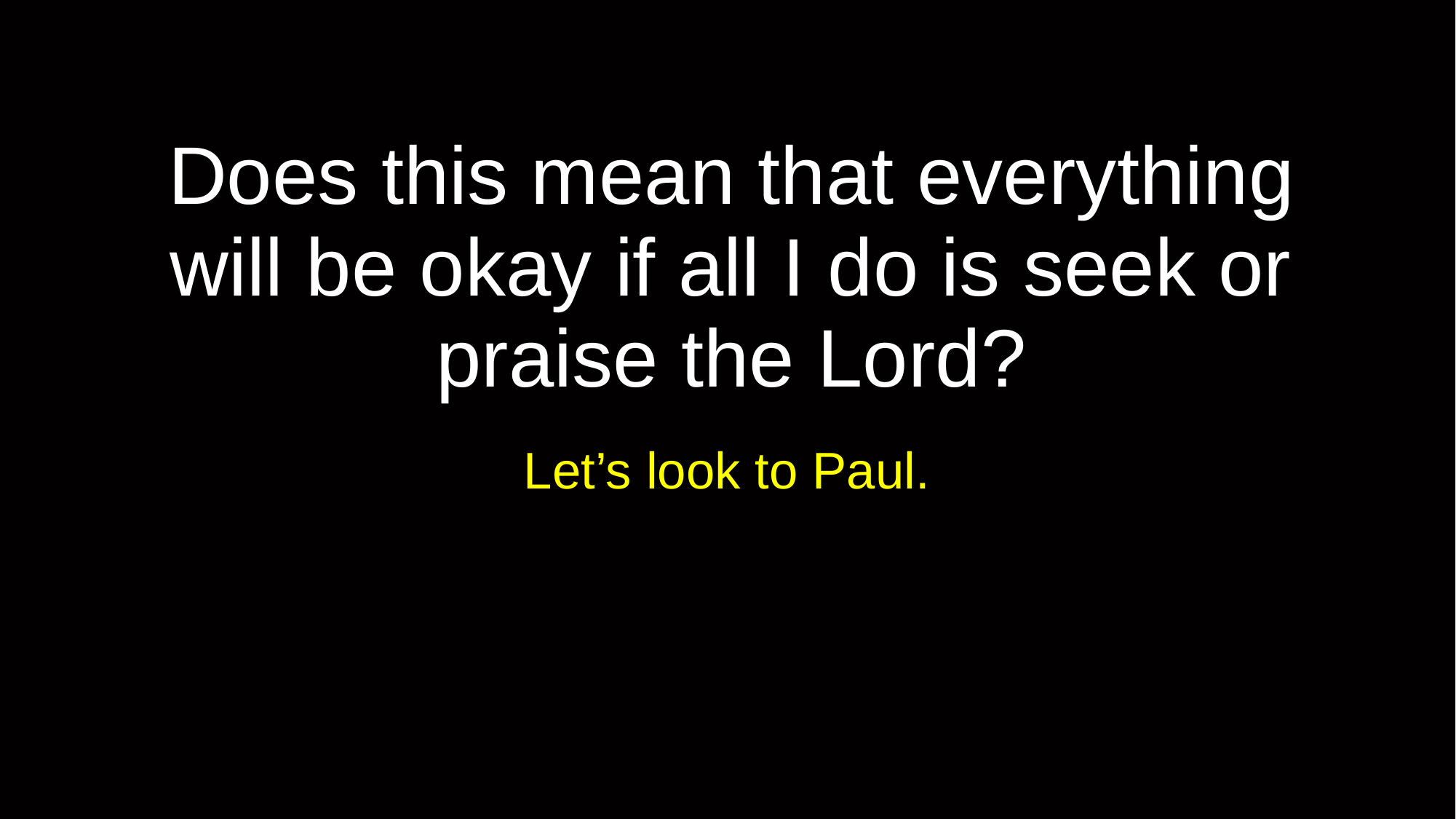

# Does this mean that everything will be okay if all I do is seek or praise the Lord?
Let’s look to Paul.